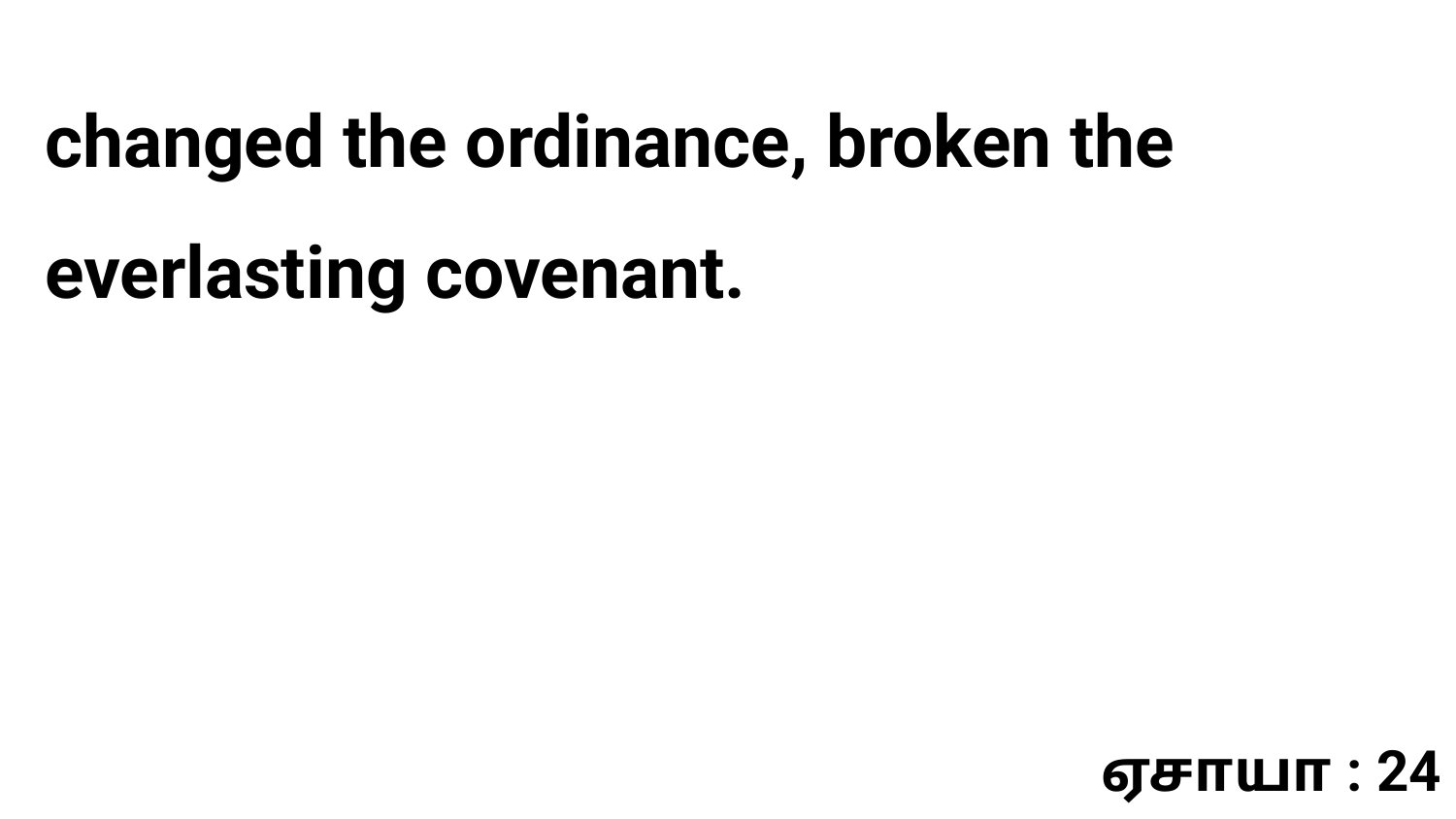

changed the ordinance, broken the everlasting covenant.
ஏசாயா : 24